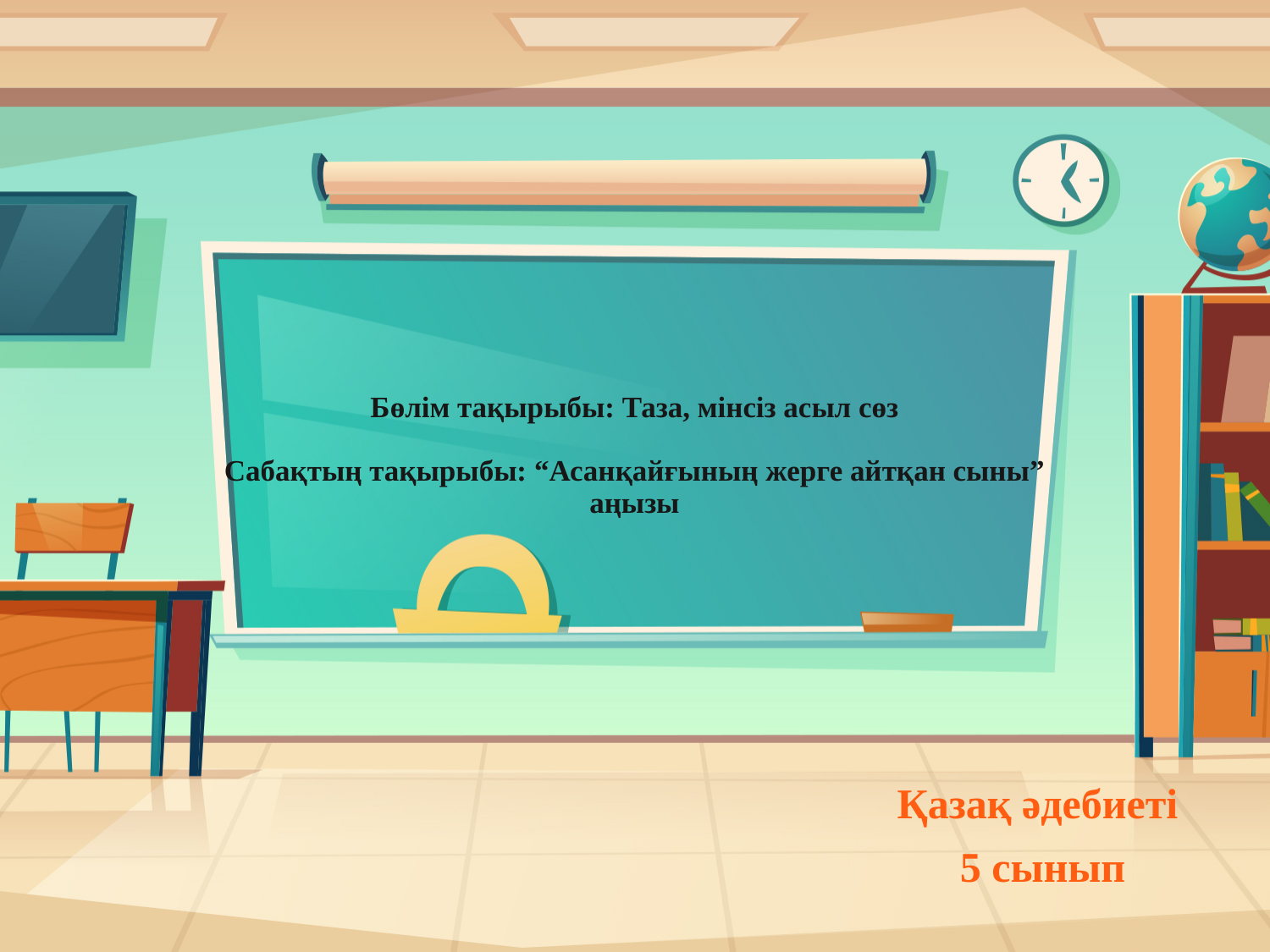

# Бөлім тақырыбы: Таза, мінсіз асыл сөз Сабақтың тақырыбы: “Асанқайғының жерге айтқан сыны” аңызы
Қазақ әдебиеті
5 сынып